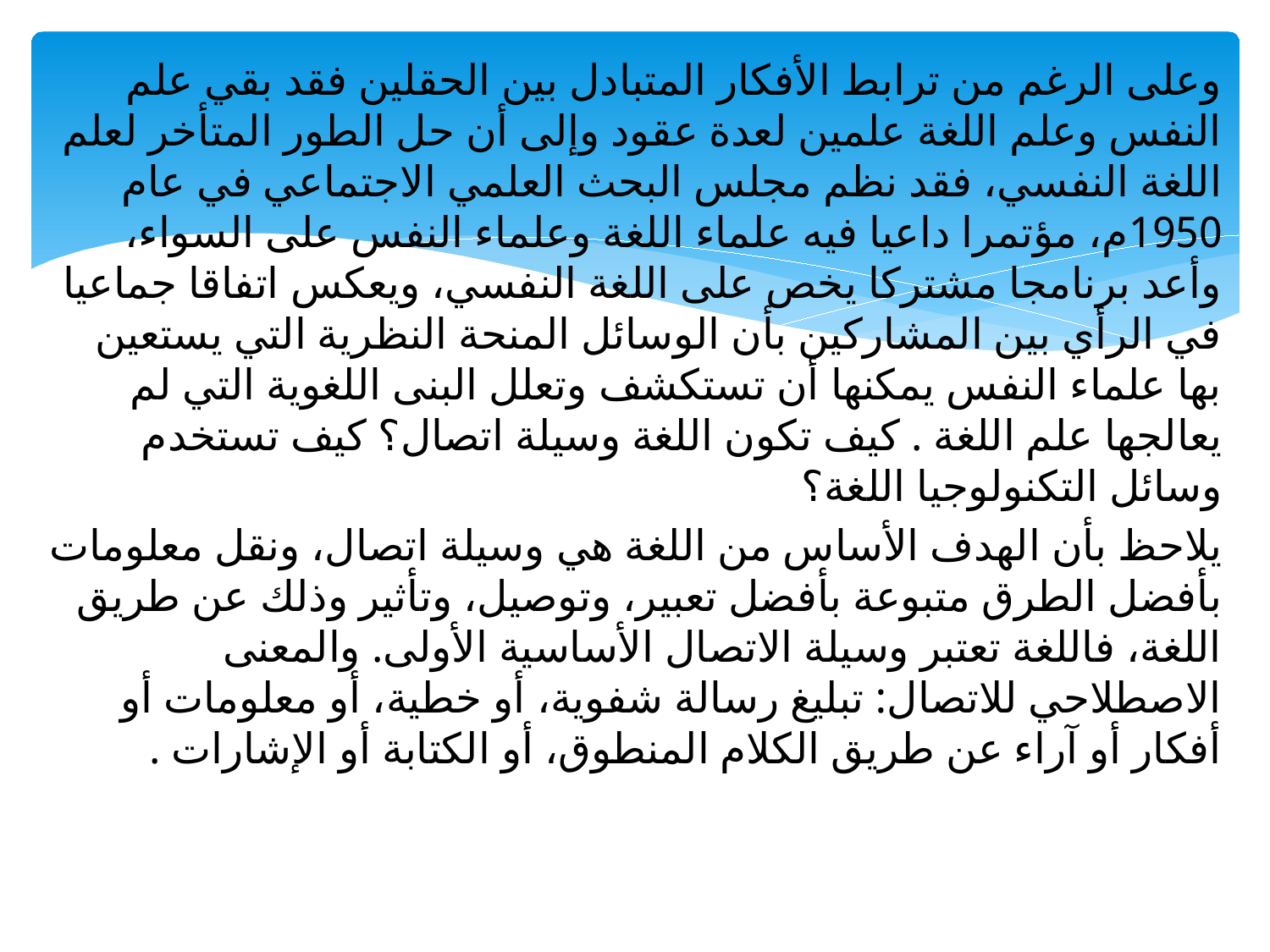

وعلى الرغم من ترابط الأفكار المتبادل بين الحقلين فقد بقي علم النفس وعلم اللغة علمين لعدة عقود وإلى أن حل الطور المتأخر لعلم اللغة النفسي، فقد نظم مجلس البحث العلمي الاجتماعي في عام 1950م، مؤتمرا داعيا فيه علماء اللغة وعلماء النفس على السواء، وأعد برنامجا مشتركا يخص على اللغة النفسي، ويعكس اتفاقا جماعيا في الرأي بين المشاركين بأن الوسائل المنحة النظرية التي يستعين بها علماء النفس يمكنها أن تستكشف وتعلل البنى اللغوية التي لم يعالجها علم اللغة . كيف تكون اللغة وسيلة اتصال؟ كيف تستخدم وسائل التكنولوجيا اللغة؟
يلاحظ بأن الهدف الأساس من اللغة هي وسيلة اتصال، ونقل معلومات بأفضل الطرق متبوعة بأفضل تعبير، وتوصيل، وتأثير وذلك عن طريق اللغة، فاللغة تعتبر وسيلة الاتصال الأساسية الأولى. والمعنى الاصطلاحي للاتصال: تبليغ رسالة شفوية، أو خطية، أو معلومات أو أفكار أو آراء عن طريق الكلام المنطوق، أو الكتابة أو الإشارات .